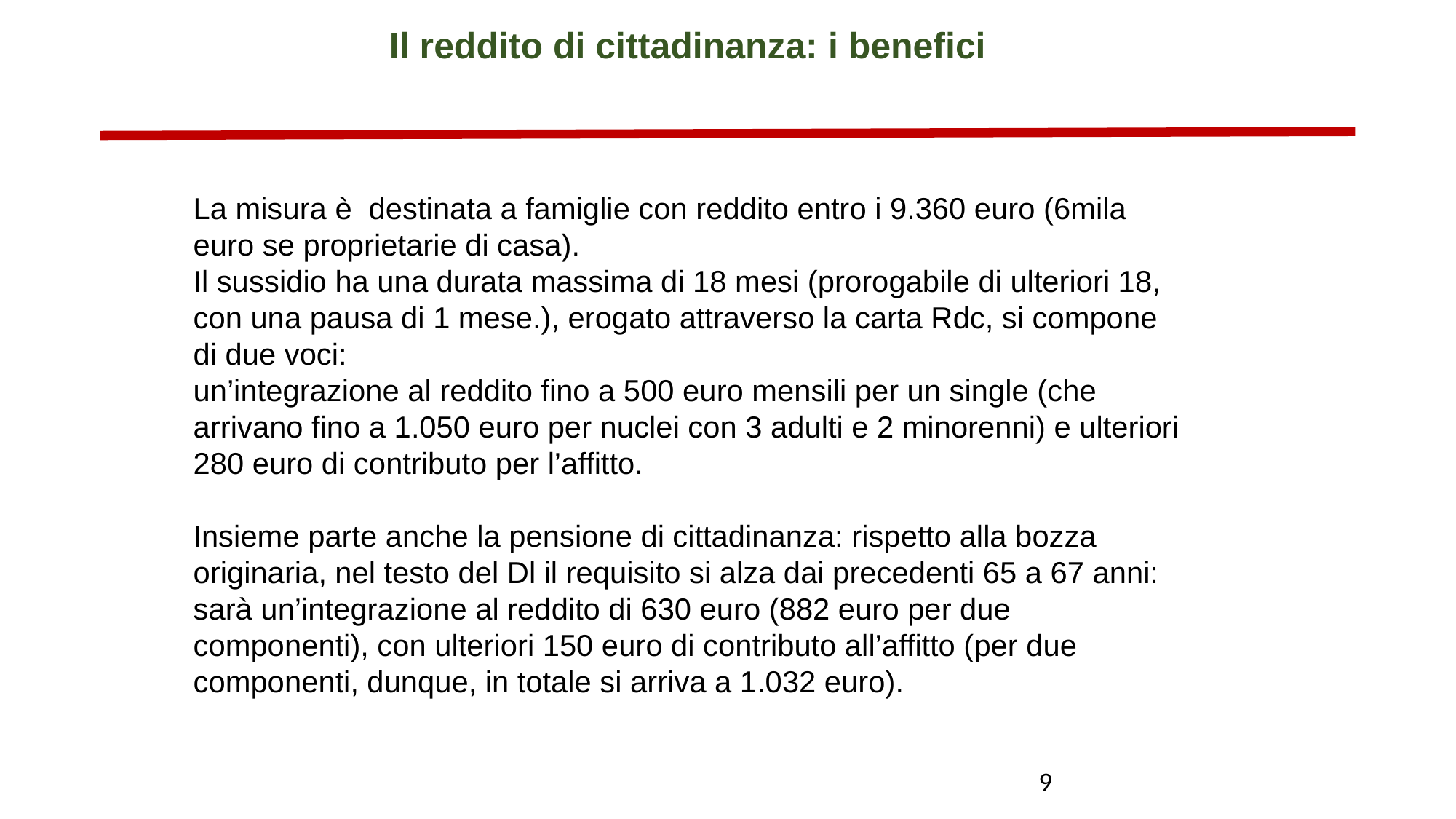

Il reddito di cittadinanza: i benefici

La misura è  destinata a famiglie con reddito entro i 9.360 euro (6mila euro se proprietarie di casa).
Il sussidio ha una durata massima di 18 mesi (prorogabile di ulteriori 18, con una pausa di 1 mese.), erogato attraverso la carta Rdc, si compone di due voci:
un’integrazione al reddito fino a 500 euro mensili per un single (che arrivano fino a 1.050 euro per nuclei con 3 adulti e 2 minorenni) e ulteriori 280 euro di contributo per l’affitto.

Insieme parte anche la pensione di cittadinanza: rispetto alla bozza originaria, nel testo del Dl il requisito si alza dai precedenti 65 a 67 anni: sarà un’integrazione al reddito di 630 euro (882 euro per due componenti), con ulteriori 150 euro di contributo all’affitto (per due componenti, dunque, in totale si arriva a 1.032 euro).

8
9